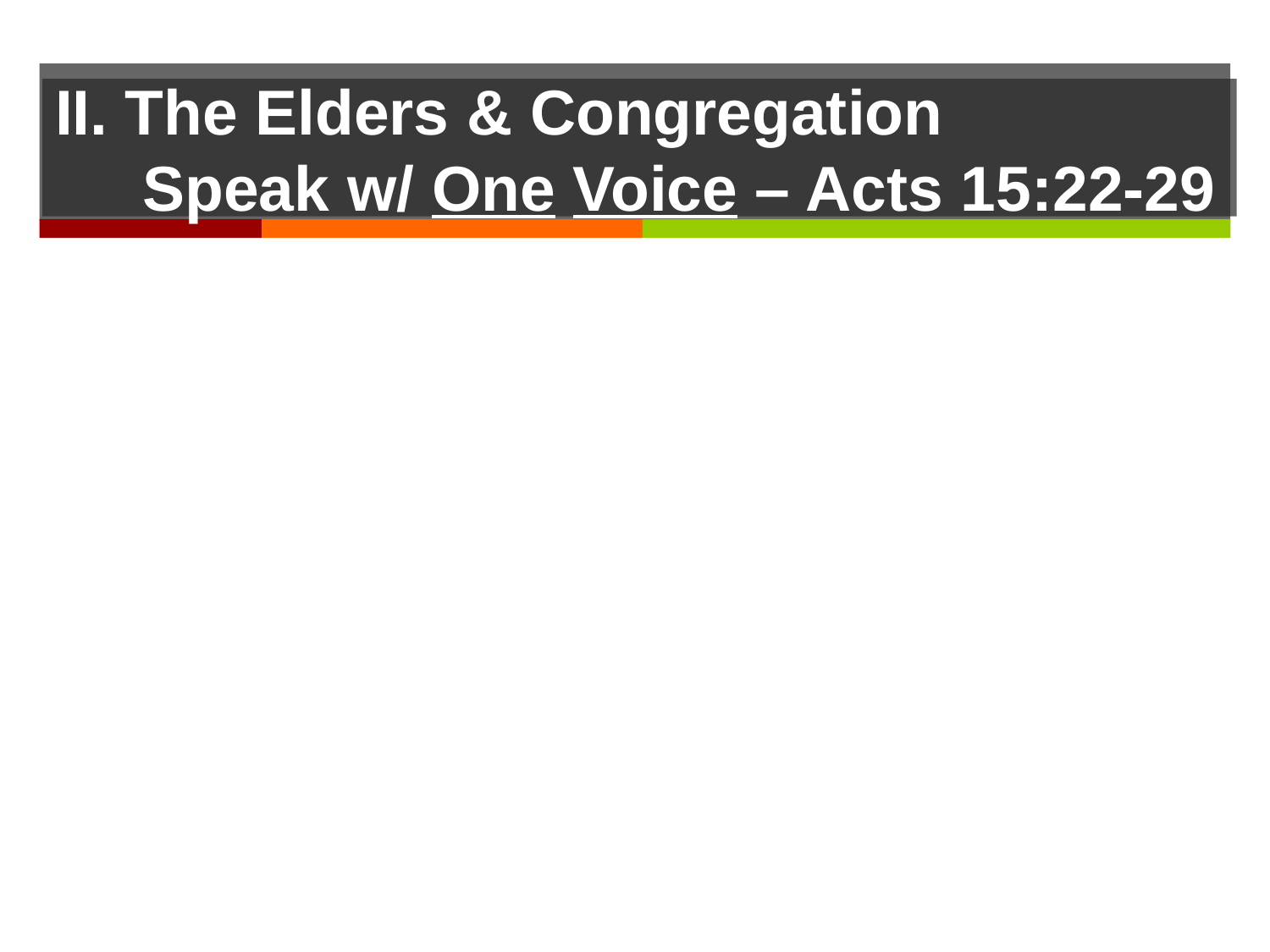

# II. The Elders & Congregation Speak w/ One Voice – Acts 15:22-29